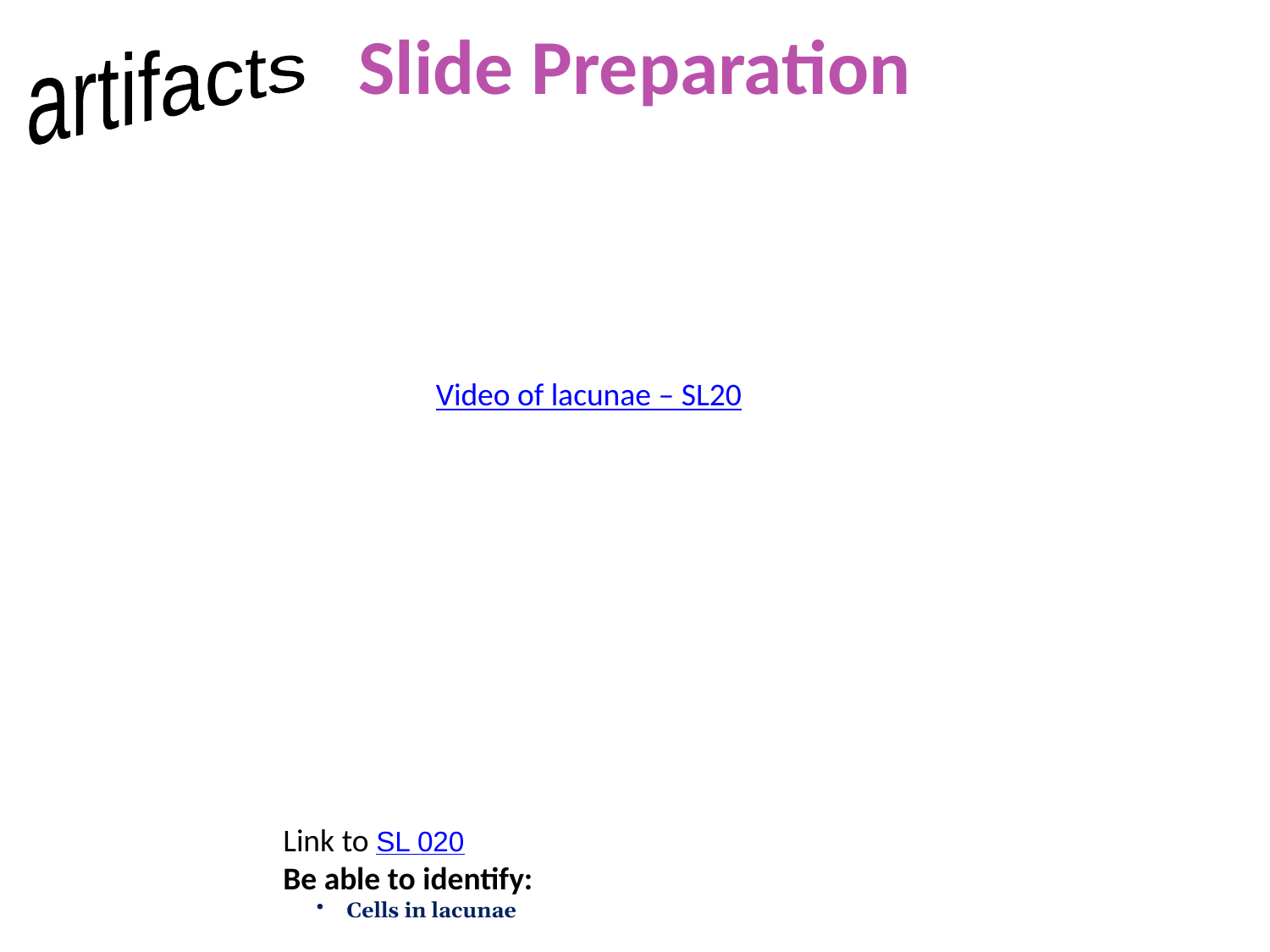

Slide Preparation
artifacts
Video of lacunae – SL20
Link to SL 020
Be able to identify:
Cells in lacunae